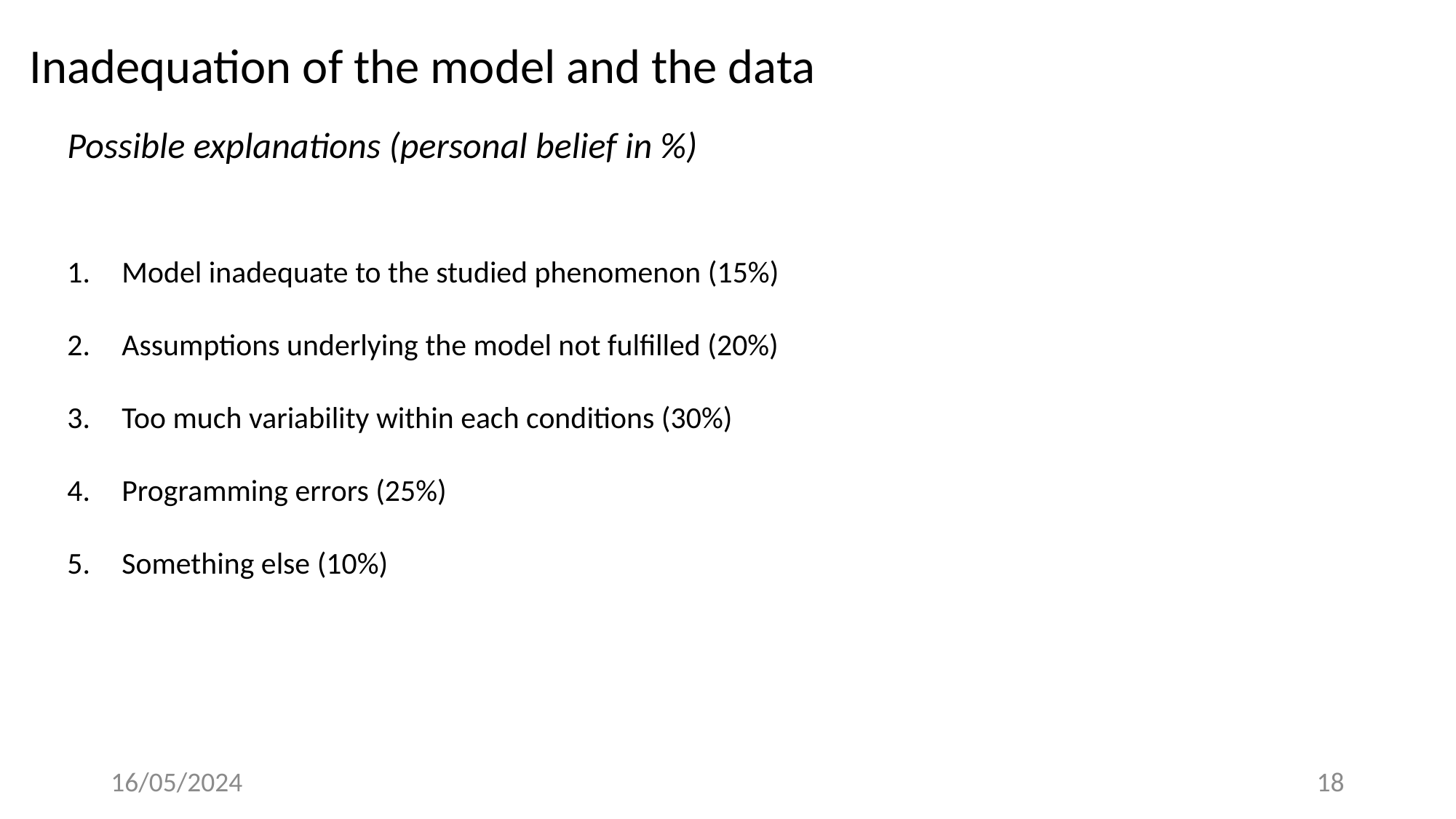

Inadequation of the model and the data
Possible explanations (personal belief in %)
Model inadequate to the studied phenomenon (15%)
Assumptions underlying the model not fulfilled (20%)
Too much variability within each conditions (30%)
Programming errors (25%)

Something else (10%)

16/05/2024
18